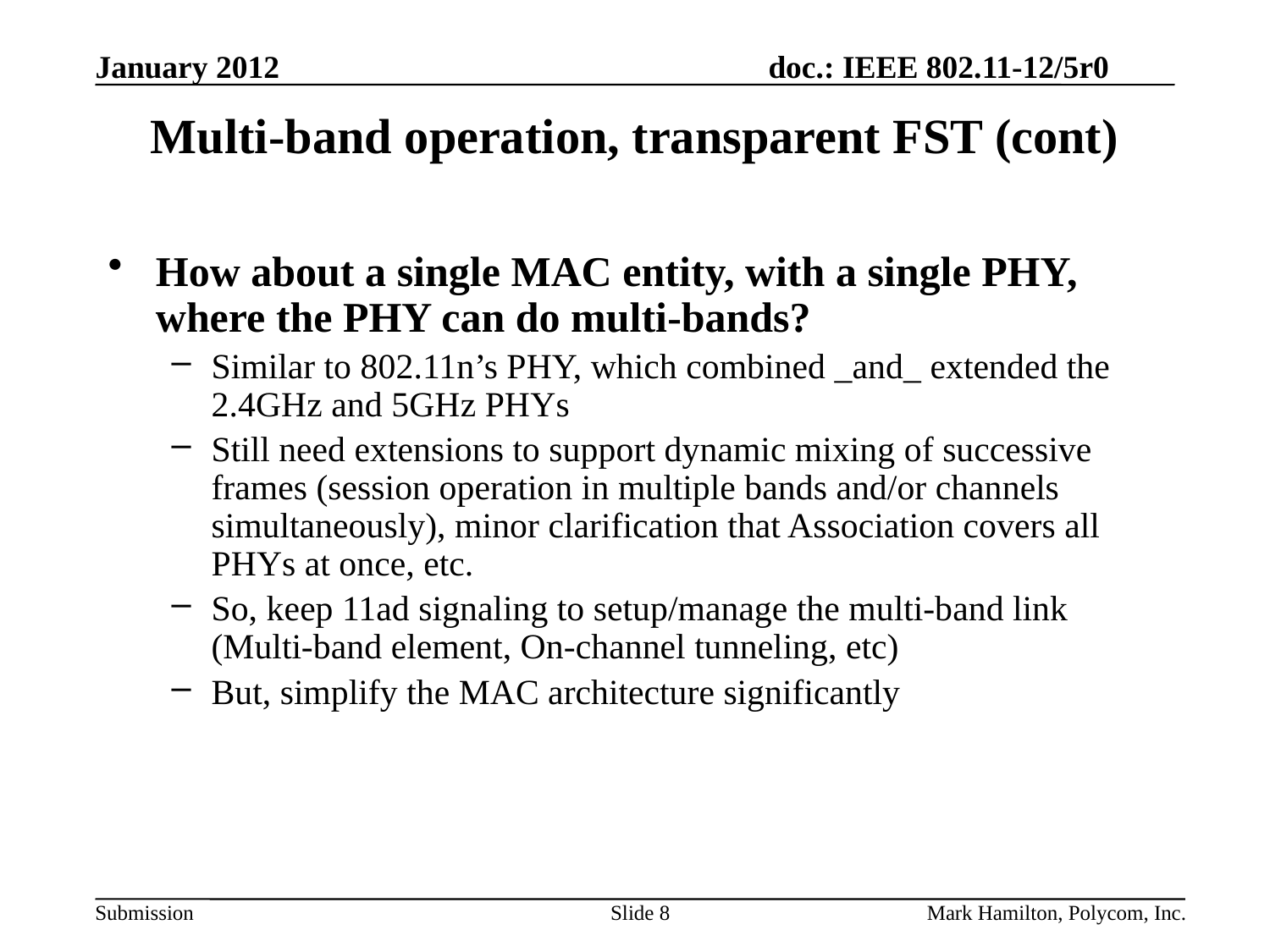

# Multi-band operation, transparent FST (cont)
How about a single MAC entity, with a single PHY, where the PHY can do multi-bands?
Similar to 802.11n’s PHY, which combined _and_ extended the 2.4GHz and 5GHz PHYs
Still need extensions to support dynamic mixing of successive frames (session operation in multiple bands and/or channels simultaneously), minor clarification that Association covers all PHYs at once, etc.
So, keep 11ad signaling to setup/manage the multi-band link (Multi-band element, On-channel tunneling, etc)
But, simplify the MAC architecture significantly

Slide 8
Mark Hamilton, Polycom, Inc.